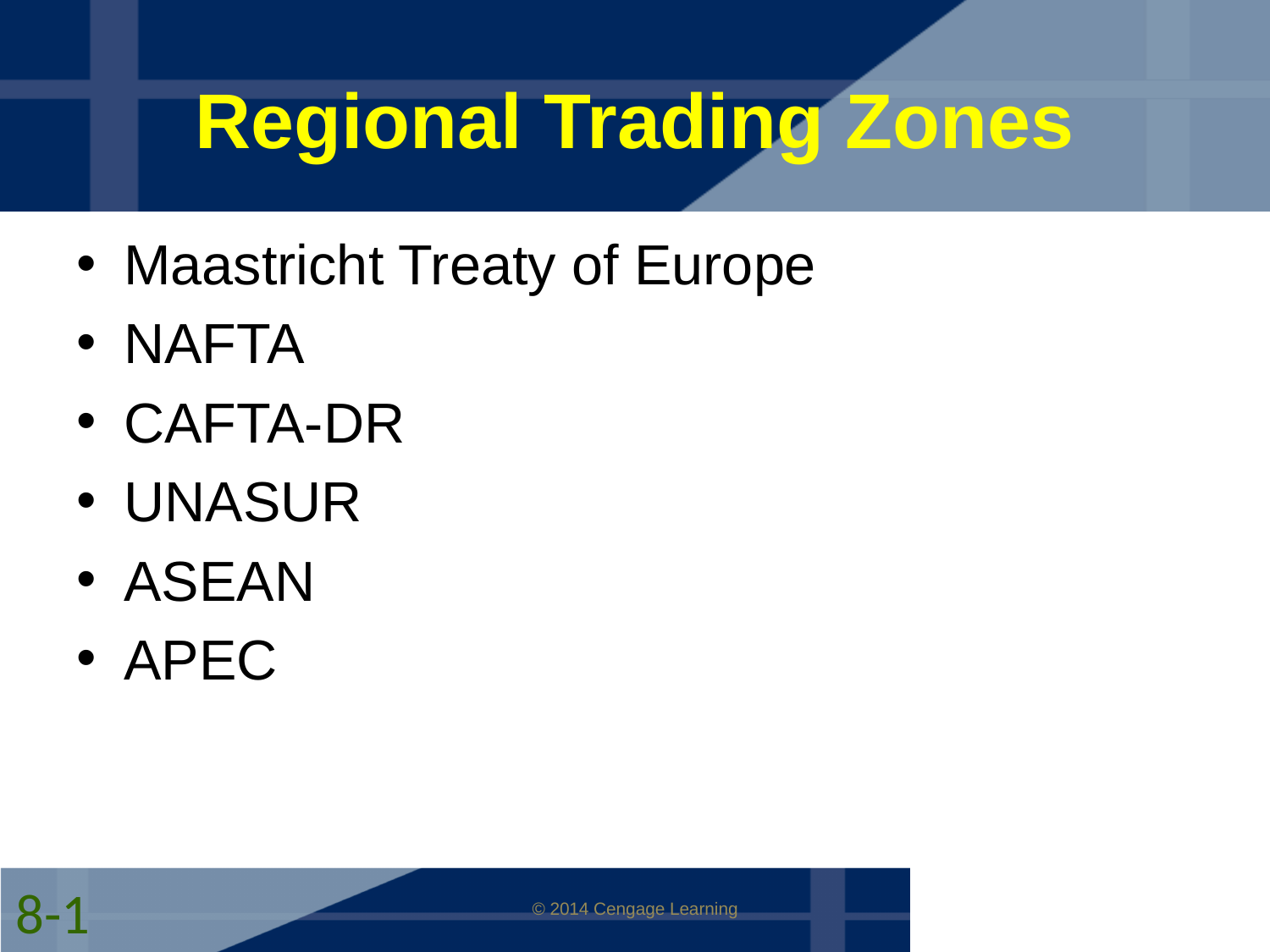

# Regional Trading Zones
Maastricht Treaty of Europe
NAFTA
CAFTA-DR
UNASUR
ASEAN
APEC

8-1
© 2014 Cengage Learning